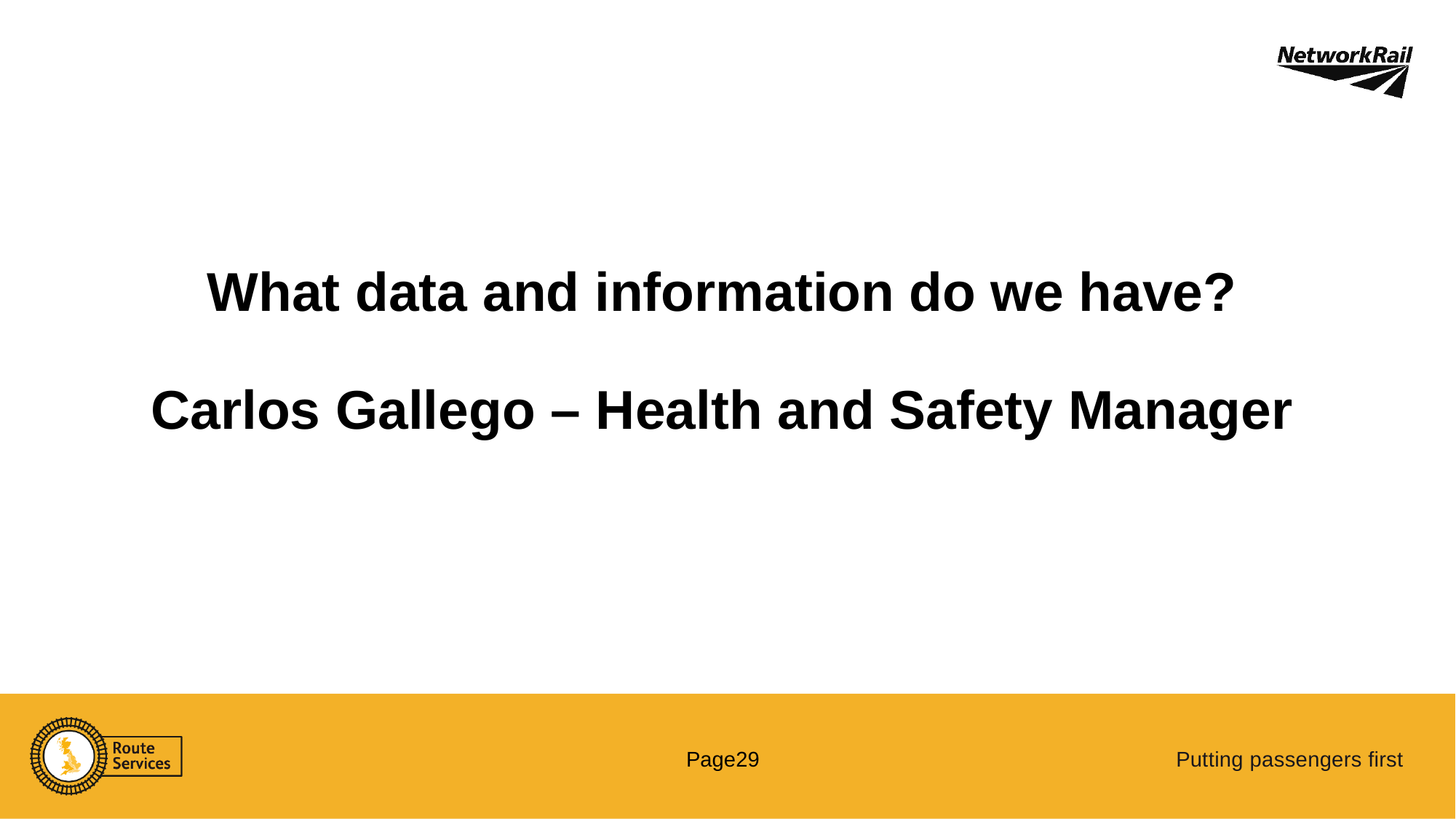

# What data and information do we have? Carlos Gallego – Health and Safety Manager